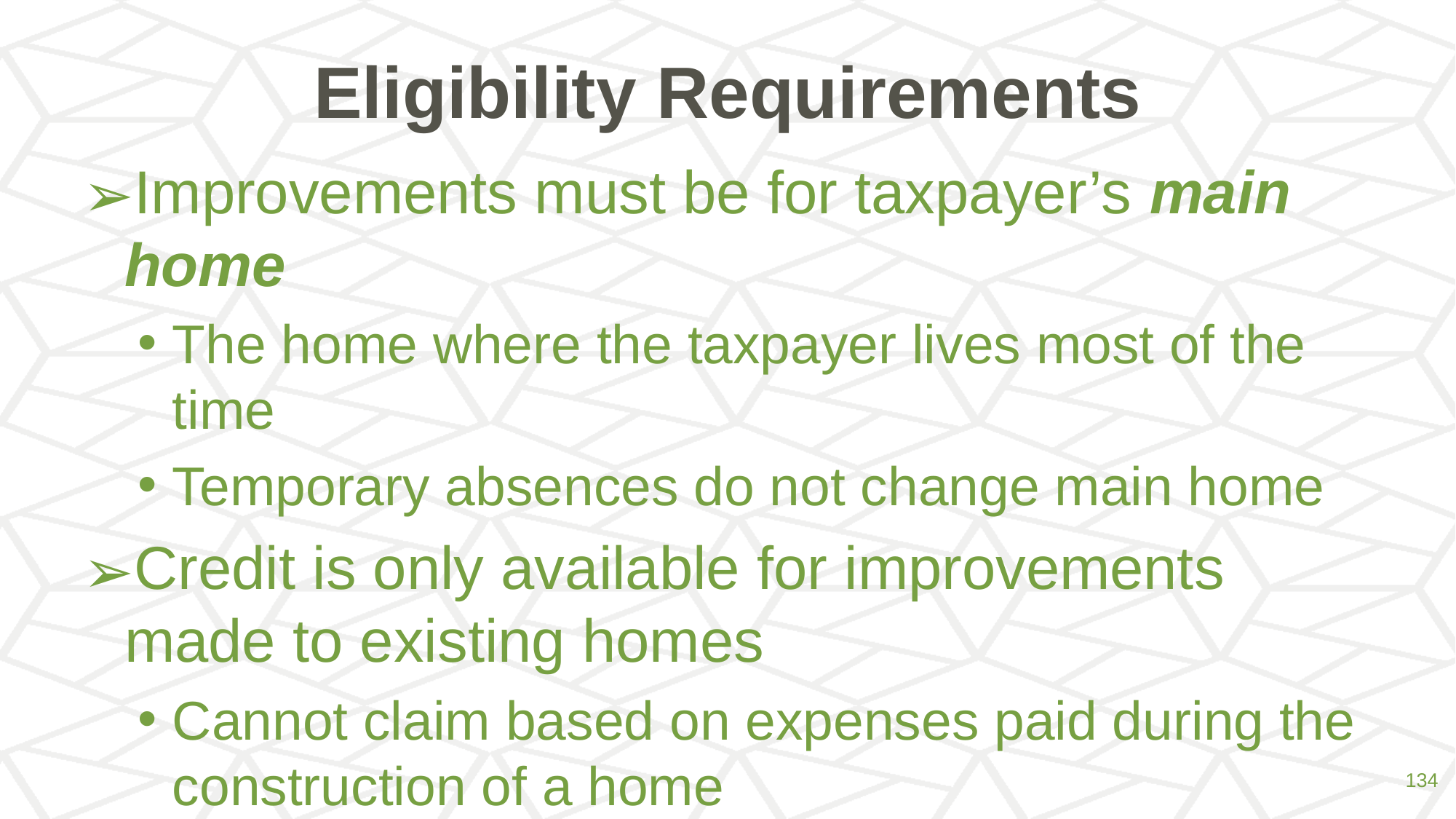

# Eligibility Requirements
Improvements must be for taxpayer’s main home
The home where the taxpayer lives most of the time
Temporary absences do not change main home
Credit is only available for improvements made to existing homes
Cannot claim based on expenses paid during the construction of a home
134